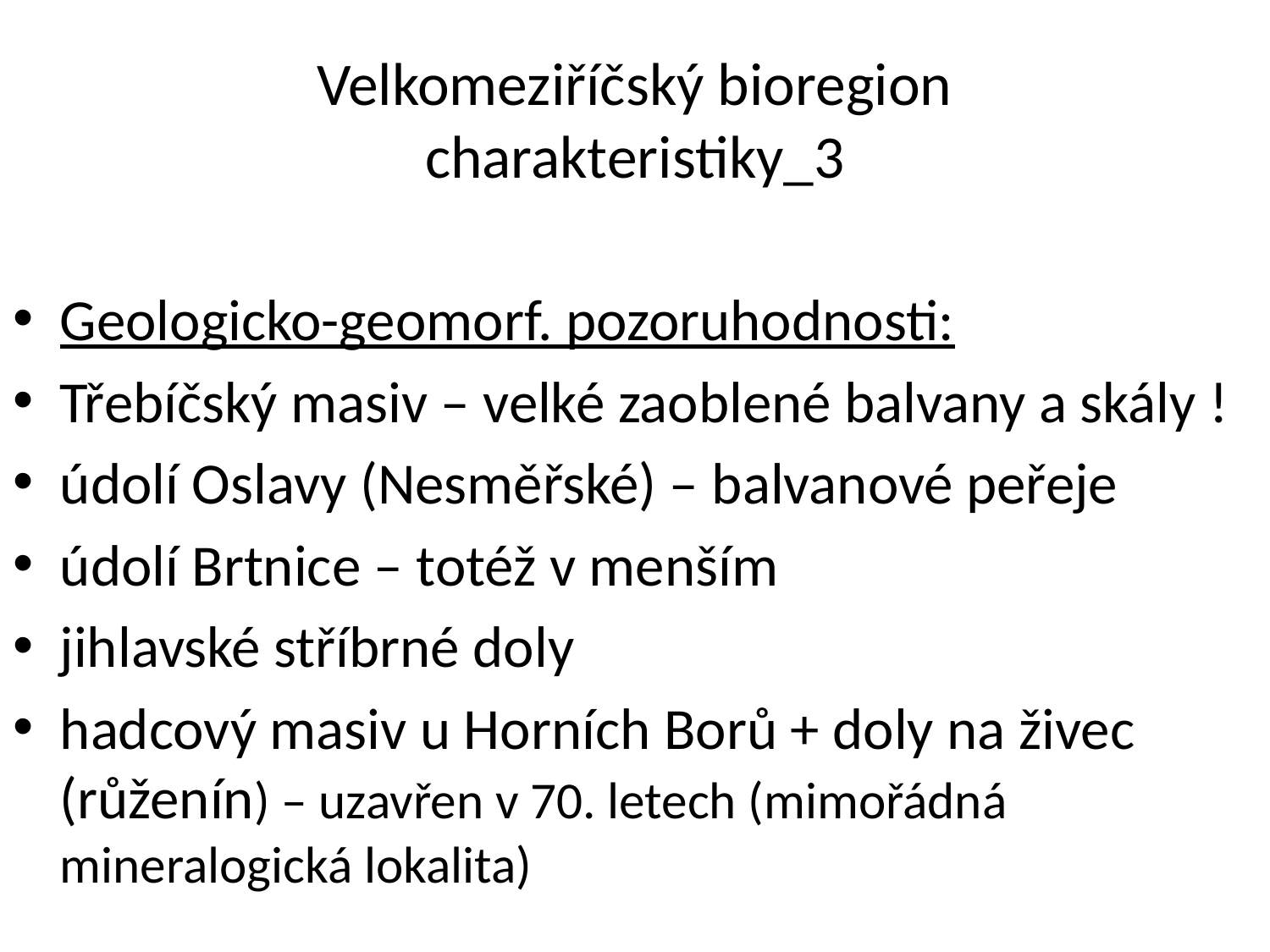

# Velkomeziříčský bioregion charakteristiky_3
Geologicko-geomorf. pozoruhodnosti:
Třebíčský masiv – velké zaoblené balvany a skály !
údolí Oslavy (Nesměřské) – balvanové peřeje
údolí Brtnice – totéž v menším
jihlavské stříbrné doly
hadcový masiv u Horních Borů + doly na živec (růženín) – uzavřen v 70. letech (mimořádná mineralogická lokalita)